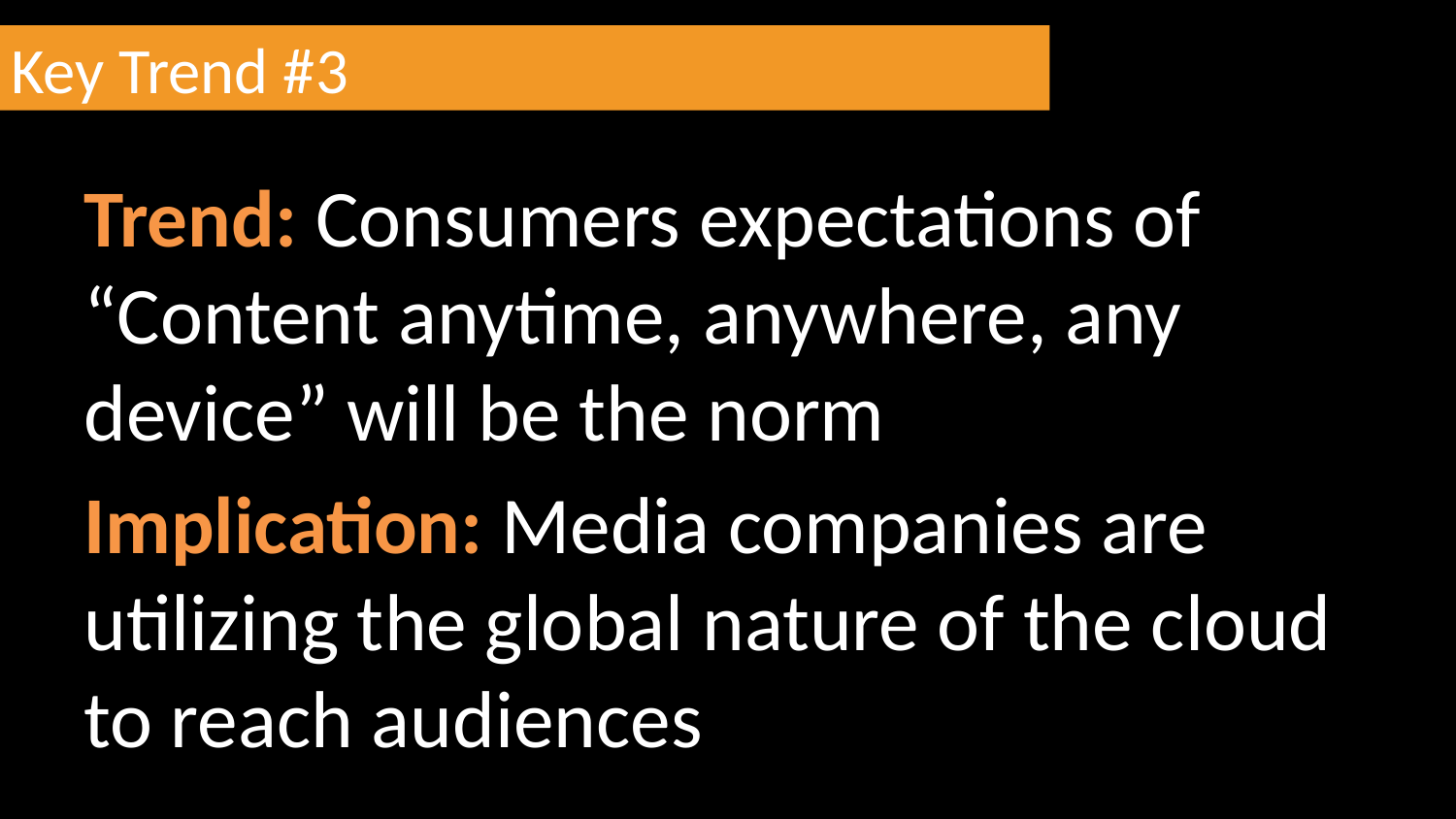

# Key Trend #3
Trend: Consumers expectations of “Content anytime, anywhere, any device” will be the norm
Implication: Media companies are utilizing the global nature of the cloud to reach audiences